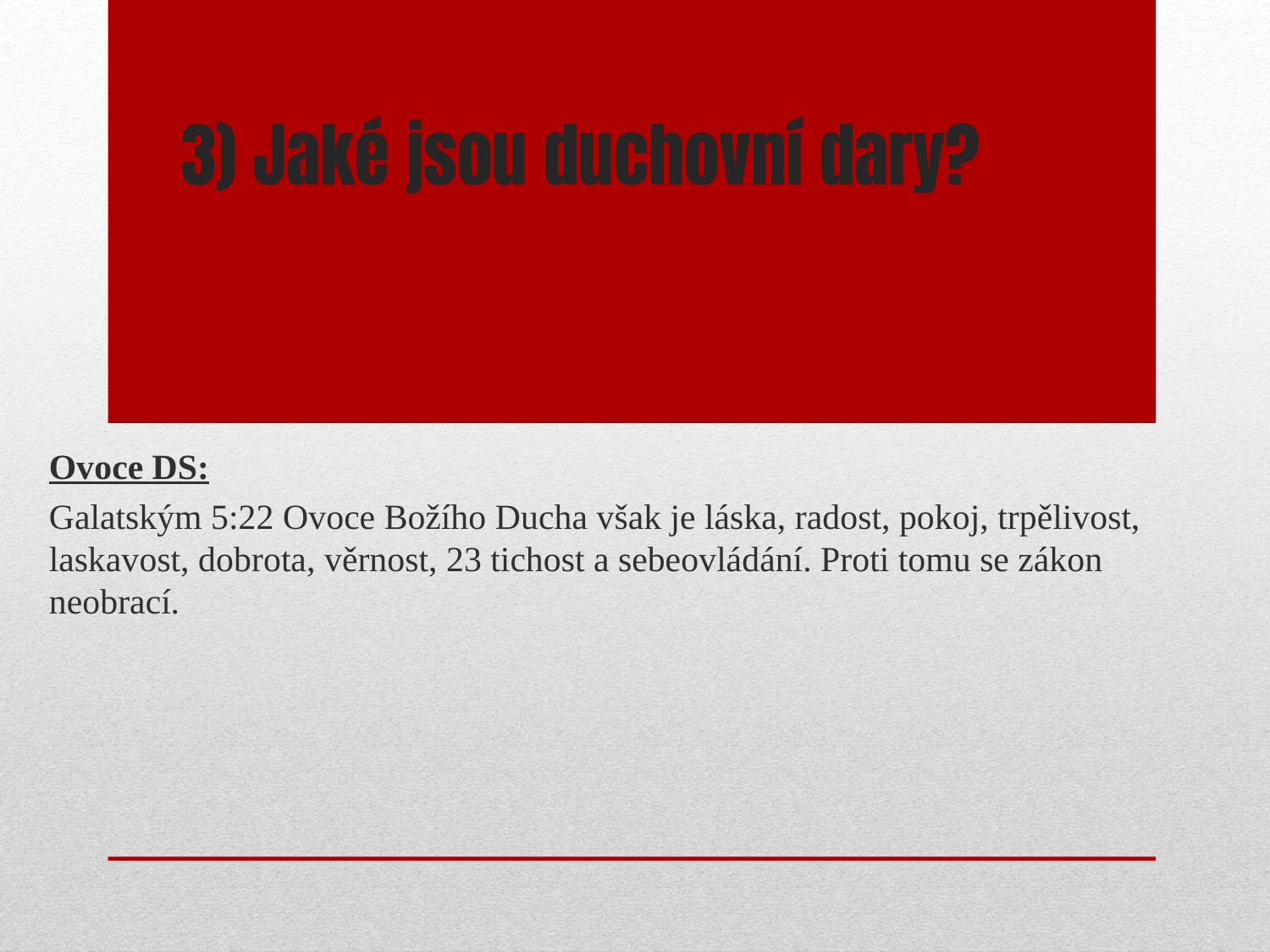

# 3) Jaké jsou duchovní dary?
Ovoce DS:
Galatským 5:22 Ovoce Božího Ducha však je láska, radost, pokoj, trpělivost, laskavost, dobrota, věrnost, 23 tichost a sebeovládání. Proti tomu se zákon neobrací.